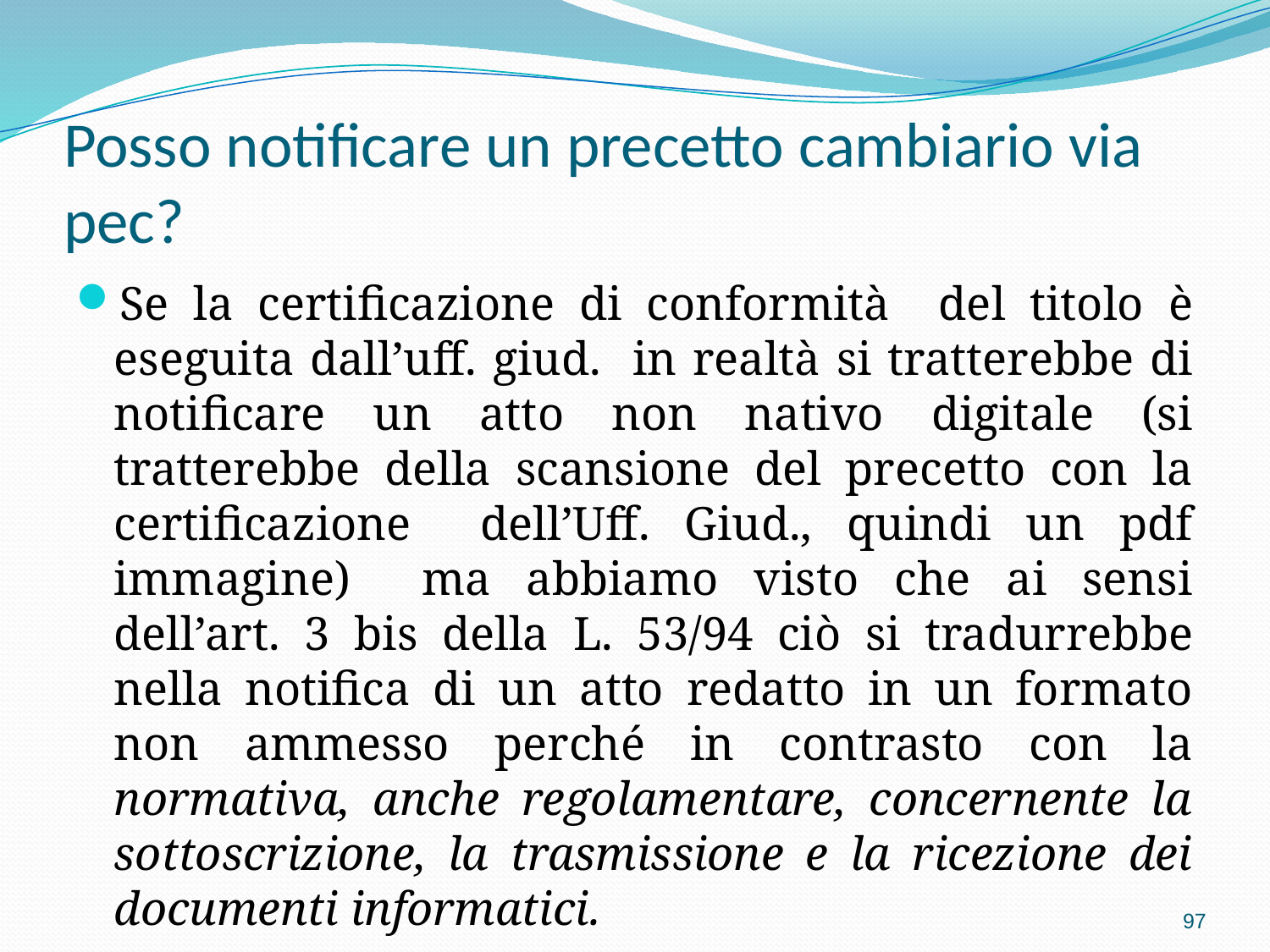

# Posso notificare un precetto cambiario via pec?
Se la certificazione di conformità  del titolo è eseguita dall’uff. giud.  in realtà si tratterebbe di notificare un atto non nativo digitale (si tratterebbe della scansione del precetto con la certificazione  dell’Uff. Giud., quindi un pdf immagine)  ma abbiamo visto che ai sensi dell’art. 3 bis della L. 53/94 ciò si tradurrebbe nella notifica di un atto redatto in un formato non ammesso perché in contrasto con la normativa, anche regolamentare, concernente la sottoscrizione, la trasmissione e la ricezione dei documenti informatici.
97